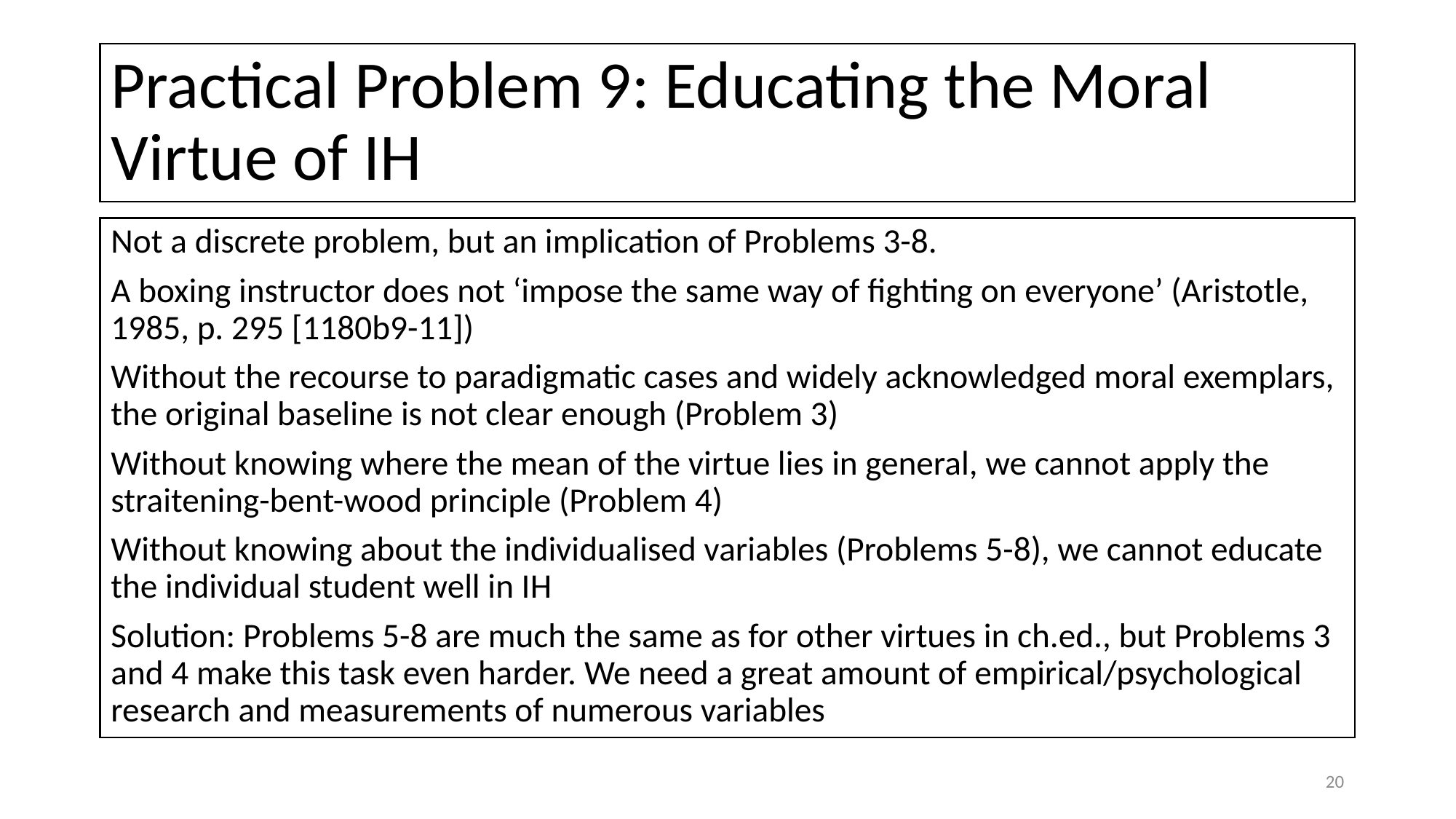

# Practical Problem 9: Educating the Moral Virtue of IH
Not a discrete problem, but an implication of Problems 3-8.
A boxing instructor does not ‘impose the same way of fighting on everyone’ (Aristotle, 1985, p. 295 [1180b9-11])
Without the recourse to paradigmatic cases and widely acknowledged moral exemplars, the original baseline is not clear enough (Problem 3)
Without knowing where the mean of the virtue lies in general, we cannot apply the straitening-bent-wood principle (Problem 4)
Without knowing about the individualised variables (Problems 5-8), we cannot educate the individual student well in IH
Solution: Problems 5-8 are much the same as for other virtues in ch.ed., but Problems 3 and 4 make this task even harder. We need a great amount of empirical/psychological research and measurements of numerous variables
20